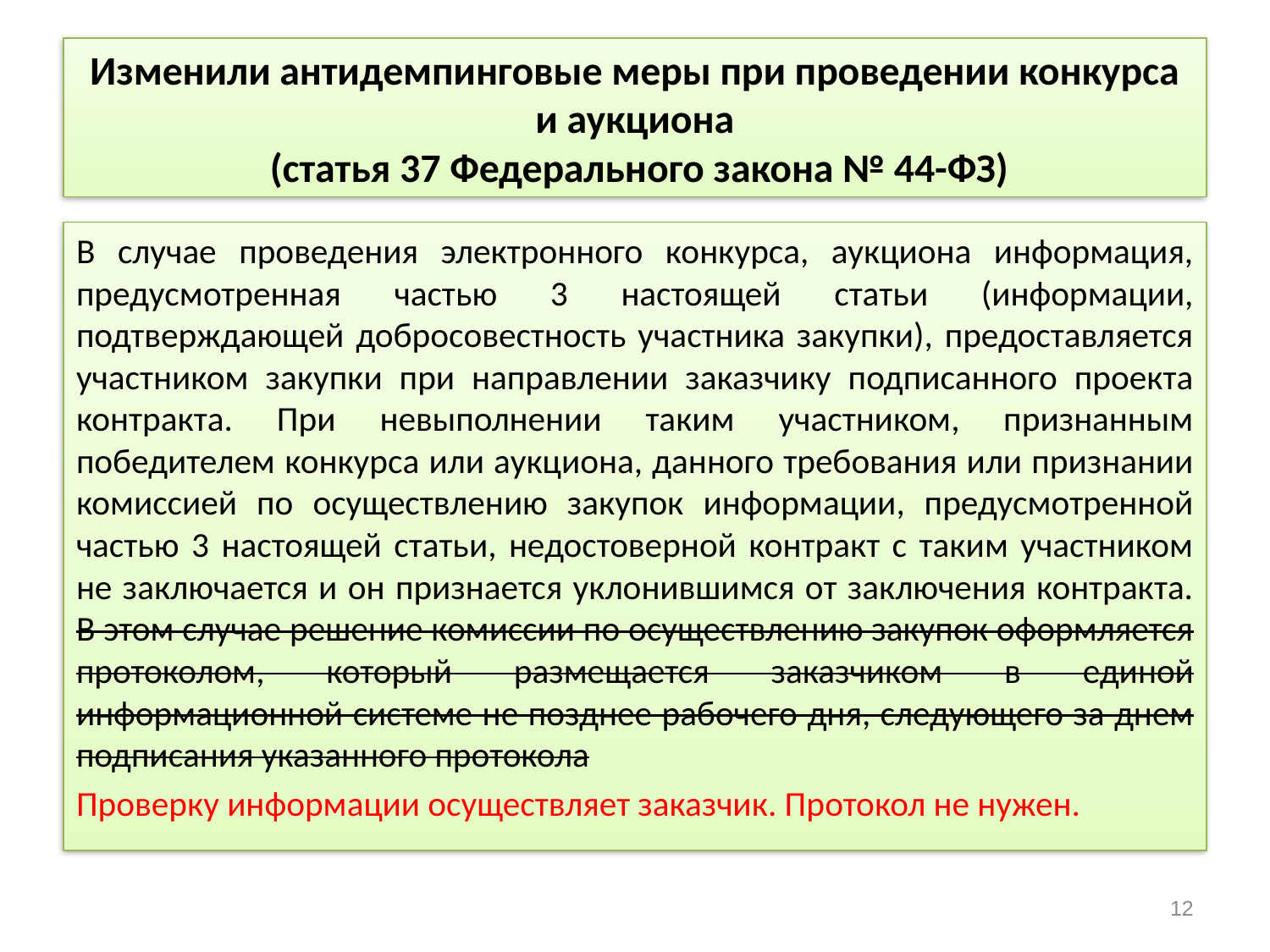

# Изменили антидемпинговые меры при проведении конкурса и аукциона (статья 37 Федерального закона № 44-ФЗ)
В случае проведения электронного конкурса, аукциона информация, предусмотренная частью 3 настоящей статьи (информации, подтверждающей добросовестность участника закупки), предоставляется участником закупки при направлении заказчику подписанного проекта контракта. При невыполнении таким участником, признанным победителем конкурса или аукциона, данного требования или признании комиссией по осуществлению закупок информации, предусмотренной частью 3 настоящей статьи, недостоверной контракт с таким участником не заключается и он признается уклонившимся от заключения контракта. В этом случае решение комиссии по осуществлению закупок оформляется протоколом, который размещается заказчиком в единой информационной системе не позднее рабочего дня, следующего за днем подписания указанного протокола
Проверку информации осуществляет заказчик. Протокол не нужен.
12